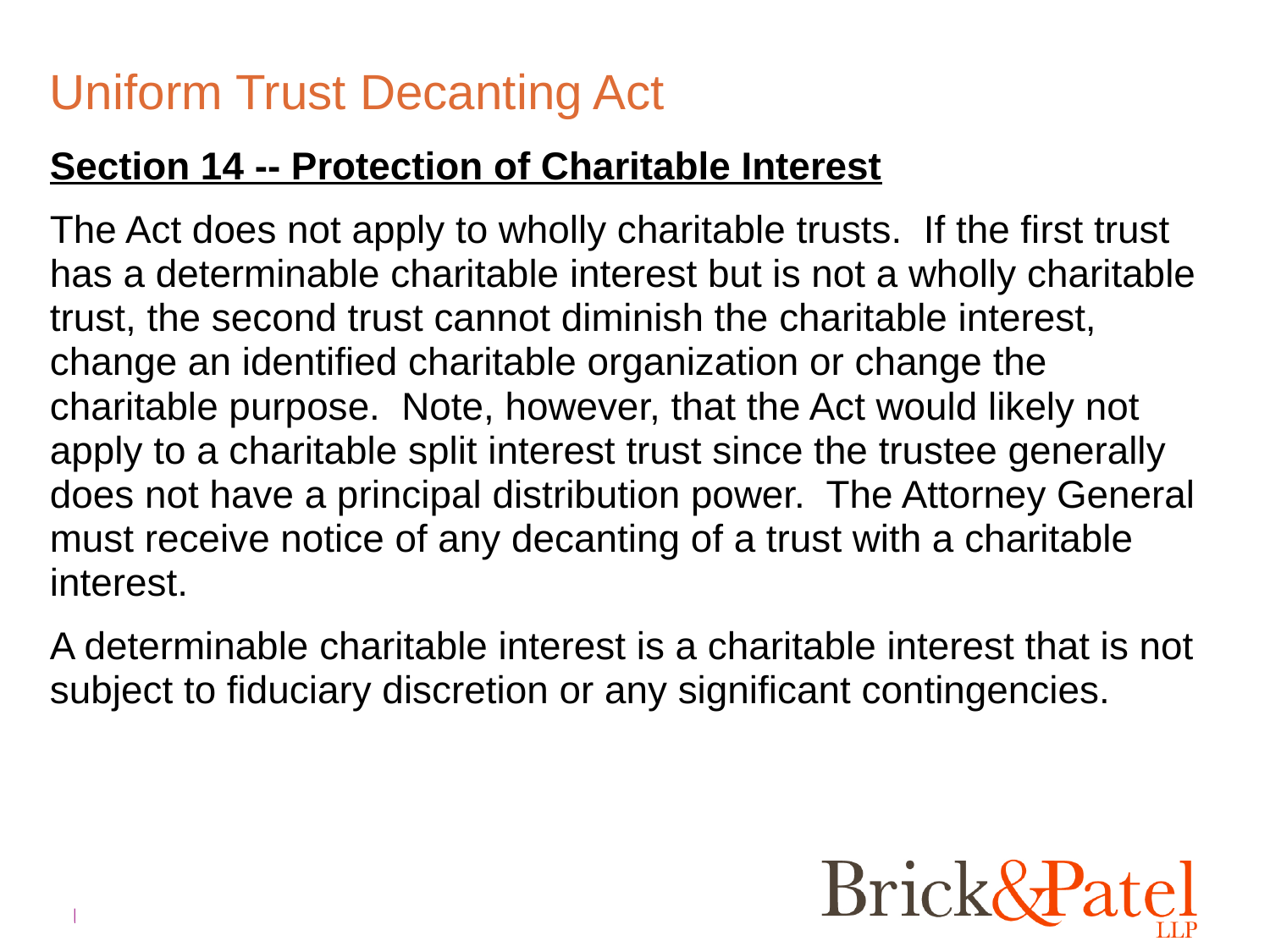

# Uniform Trust Decanting Act
Section 14 -- Protection of Charitable Interest
The Act does not apply to wholly charitable trusts.  If the first trust has a determinable charitable interest but is not a wholly charitable trust, the second trust cannot diminish the charitable interest, change an identified charitable organization or change the charitable purpose.  Note, however, that the Act would likely not apply to a charitable split interest trust since the trustee generally does not have a principal distribution power.  The Attorney General must receive notice of any decanting of a trust with a charitable interest.
A determinable charitable interest is a charitable interest that is not subject to fiduciary discretion or any significant contingencies.